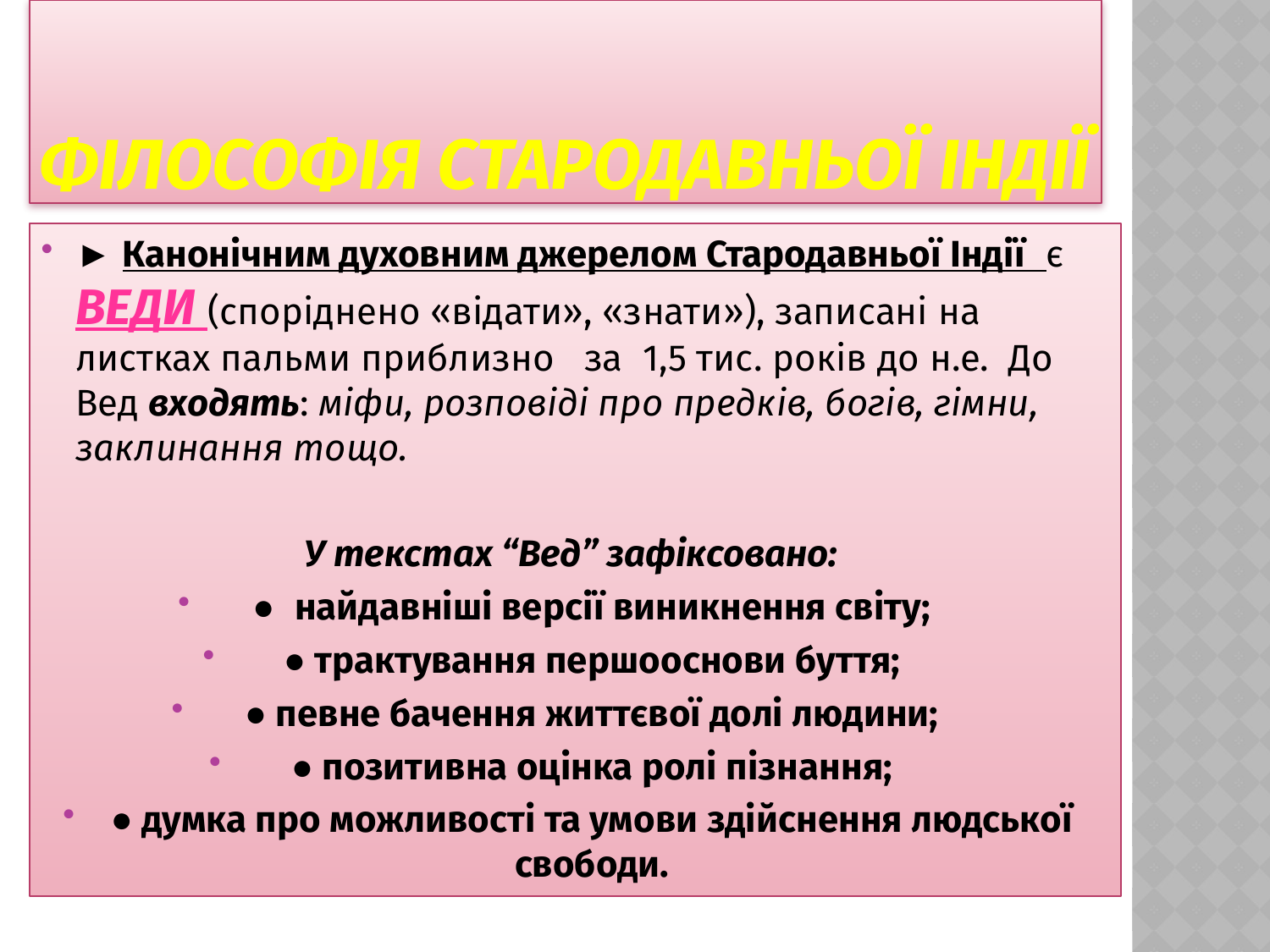

# ФІЛОСОФІЯ СТАРОДАВНЬОЇ ІНДІЇ
► Канонічним духовним джерелом Стародавньої Індії  є   ВЕДИ (споріднено «відати», «знати»), записані на листках пальми приблизно   за  1,5 тис. років до н.е.  До Вед входять: міфи, розповіді про предків, богів, гімни, заклинання тощо.

У текстах “Вед” зафіксовано:
●  найдавніші версії виникнення світу;
● трактування першооснови буття;
● певне бачення життєвої долі людини;
● позитивна оцінка ролі пізнання;
● думка про можливості та умови здійснення людської свободи.